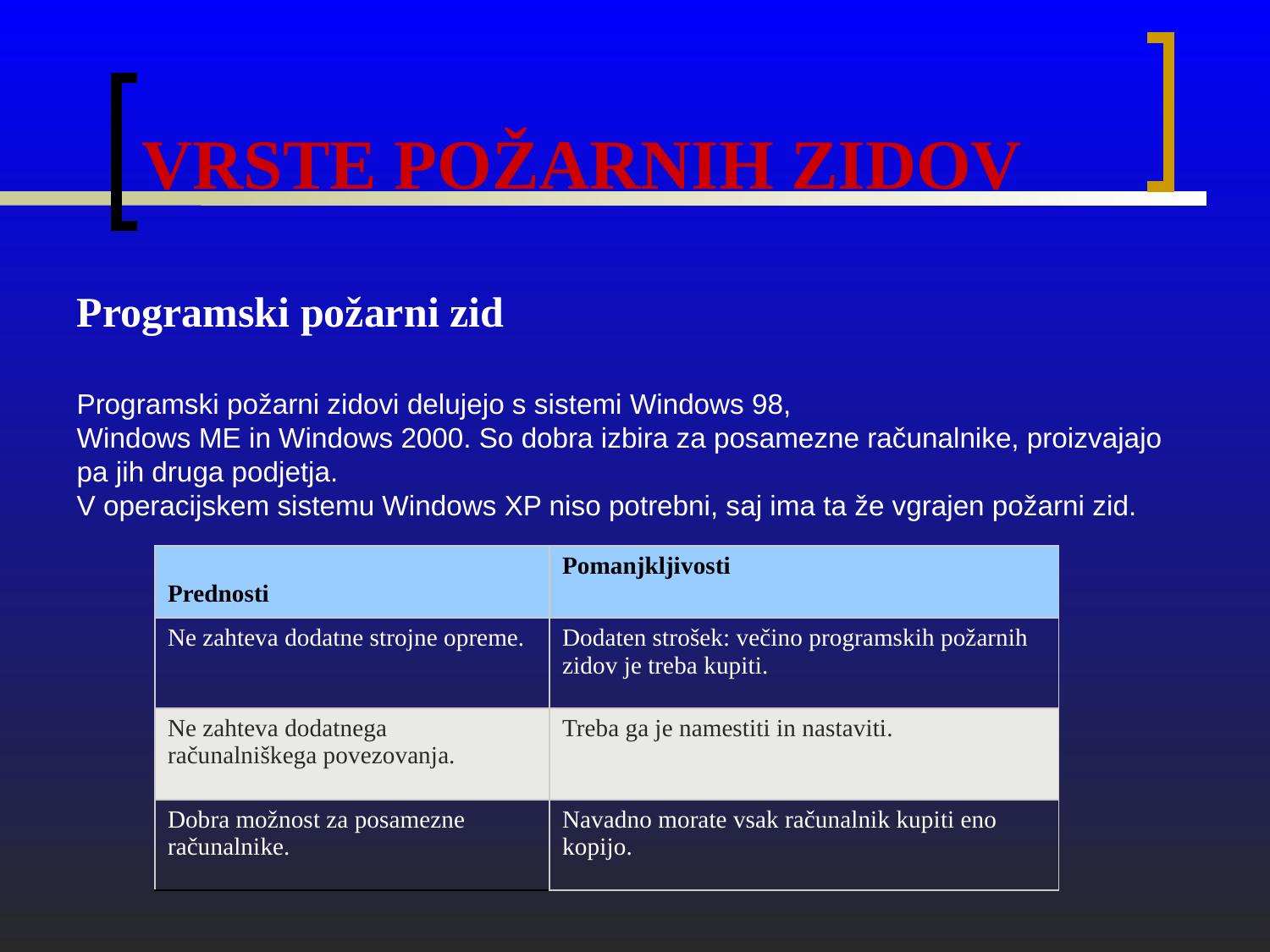

# VRSTE POŽARNIH ZIDOV
Programski požarni zid

Programski požarni zidovi delujejo s sistemi Windows 98,
Windows ME in Windows 2000. So dobra izbira za posamezne računalnike, proizvajajo
pa jih druga podjetja.
V operacijskem sistemu Windows XP niso potrebni, saj ima ta že vgrajen požarni zid.
| Prednosti | Pomanjkljivosti |
| --- | --- |
| Ne zahteva dodatne strojne opreme. | Dodaten strošek: večino programskih požarnih zidov je treba kupiti. |
| Ne zahteva dodatnega računalniškega povezovanja. | Treba ga je namestiti in nastaviti. |
| Dobra možnost za posamezne računalnike. | Navadno morate vsak računalnik kupiti eno kopijo. |